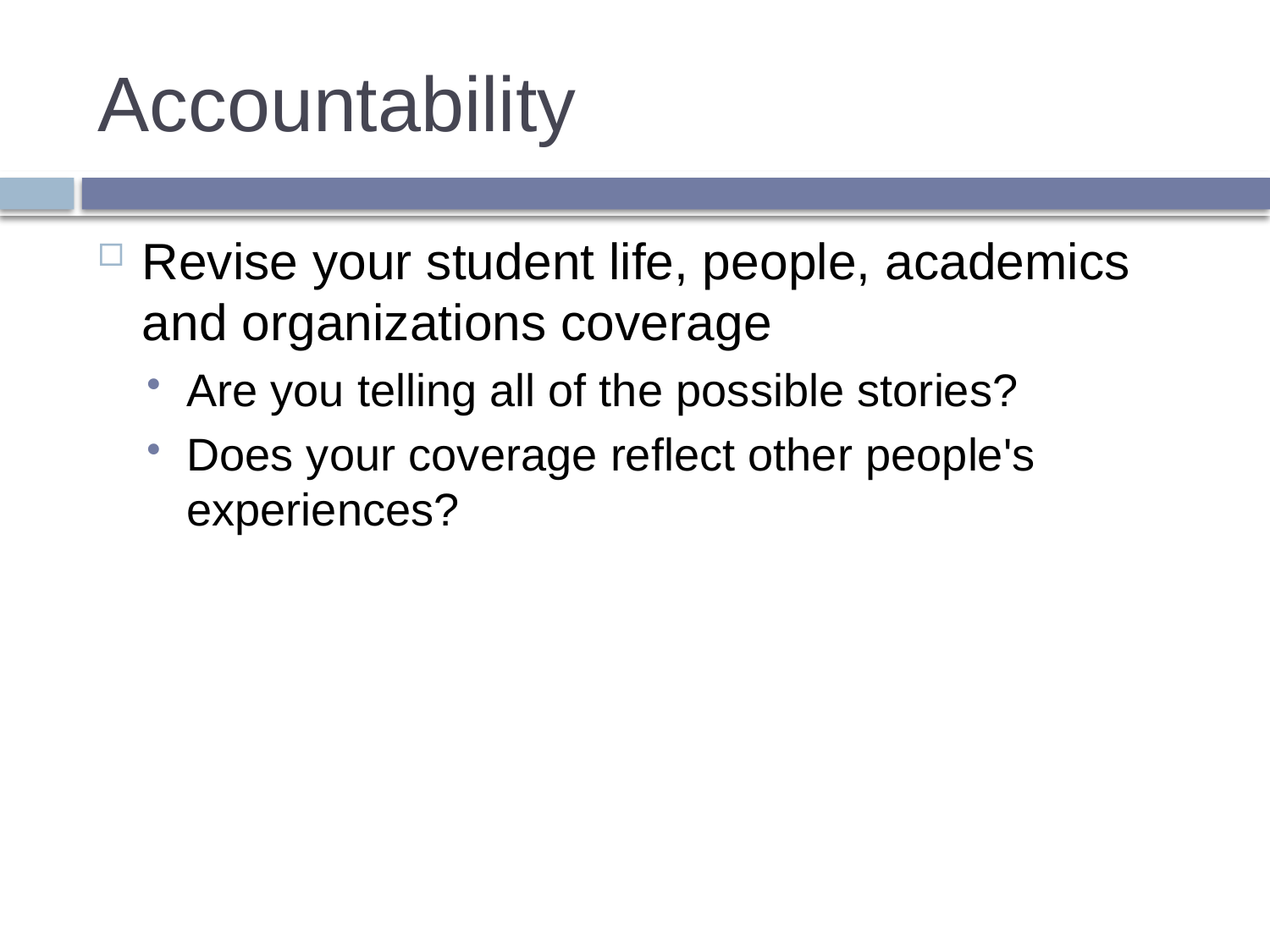

# Accountability
Revise your student life, people, academics and organizations coverage
Are you telling all of the possible stories?
Does your coverage reflect other people's experiences?